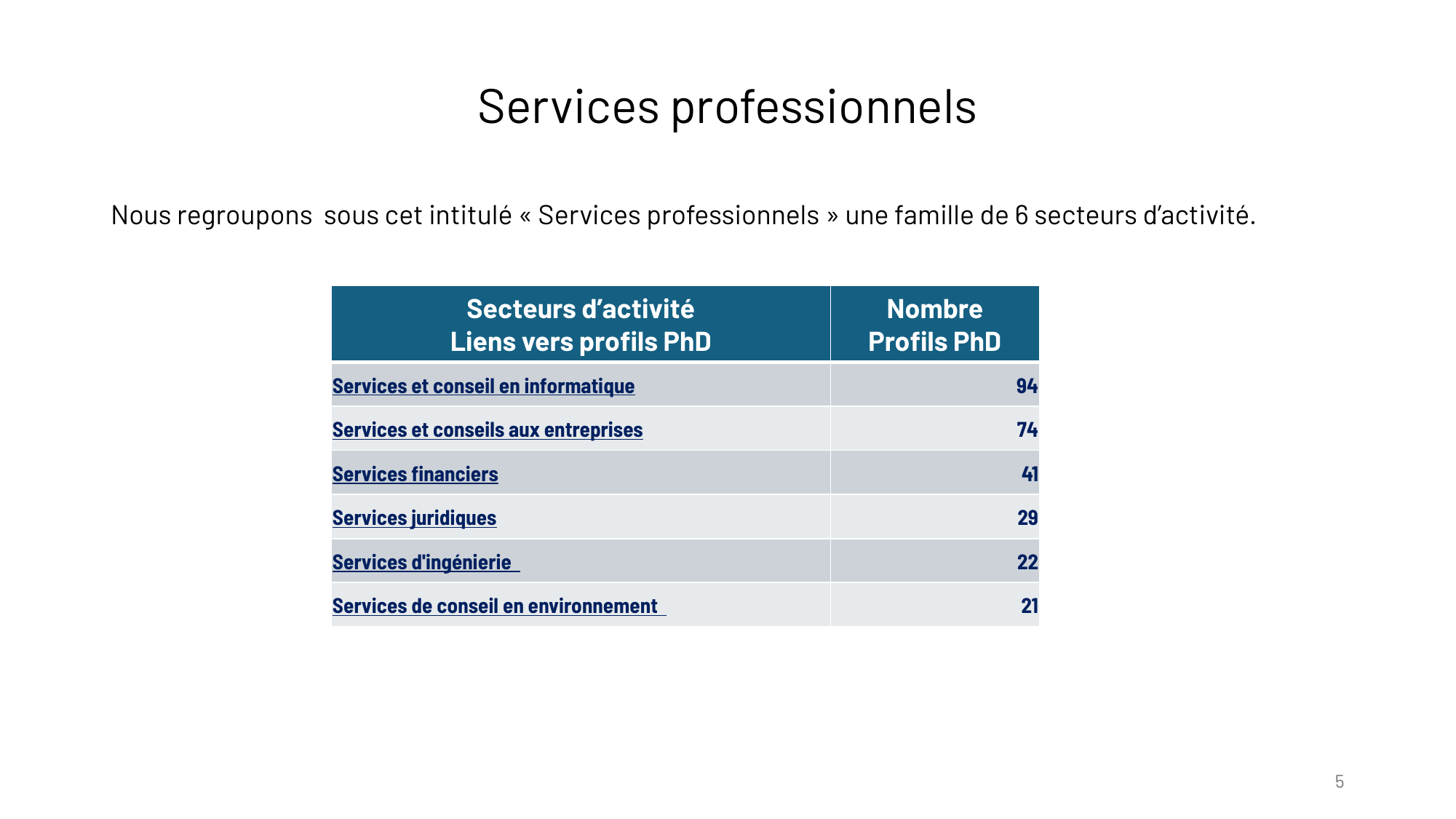

# Services professionnels
Nous regroupons  sous cet intitulé « Services professionnels » une famille de 6 secteurs d’activité.
| Secteurs d’activité Liens vers profils PhD | Nombre Profils PhD |
| --- | --- |
| Services et conseil en informatique​ | 94 |
| Services et conseils aux entreprises | 74 |
| Services financiers | 41 |
| Services juridiques | 29 |
| Services d'ingénierie | 22 |
| Services de conseil en environnement | 21 |
5